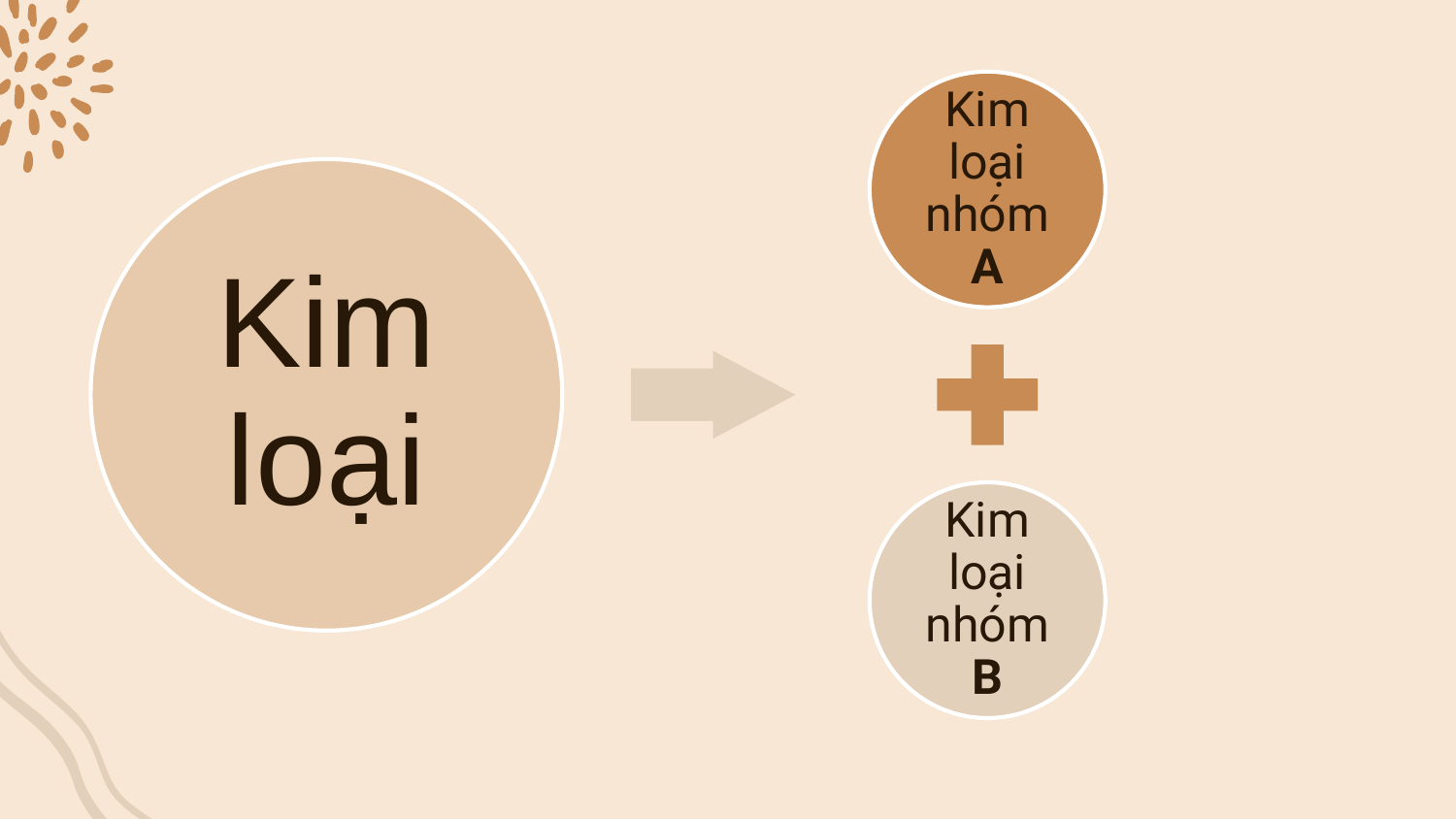

Kim loại nhóm A
Kim loại

Kim loại nhóm B